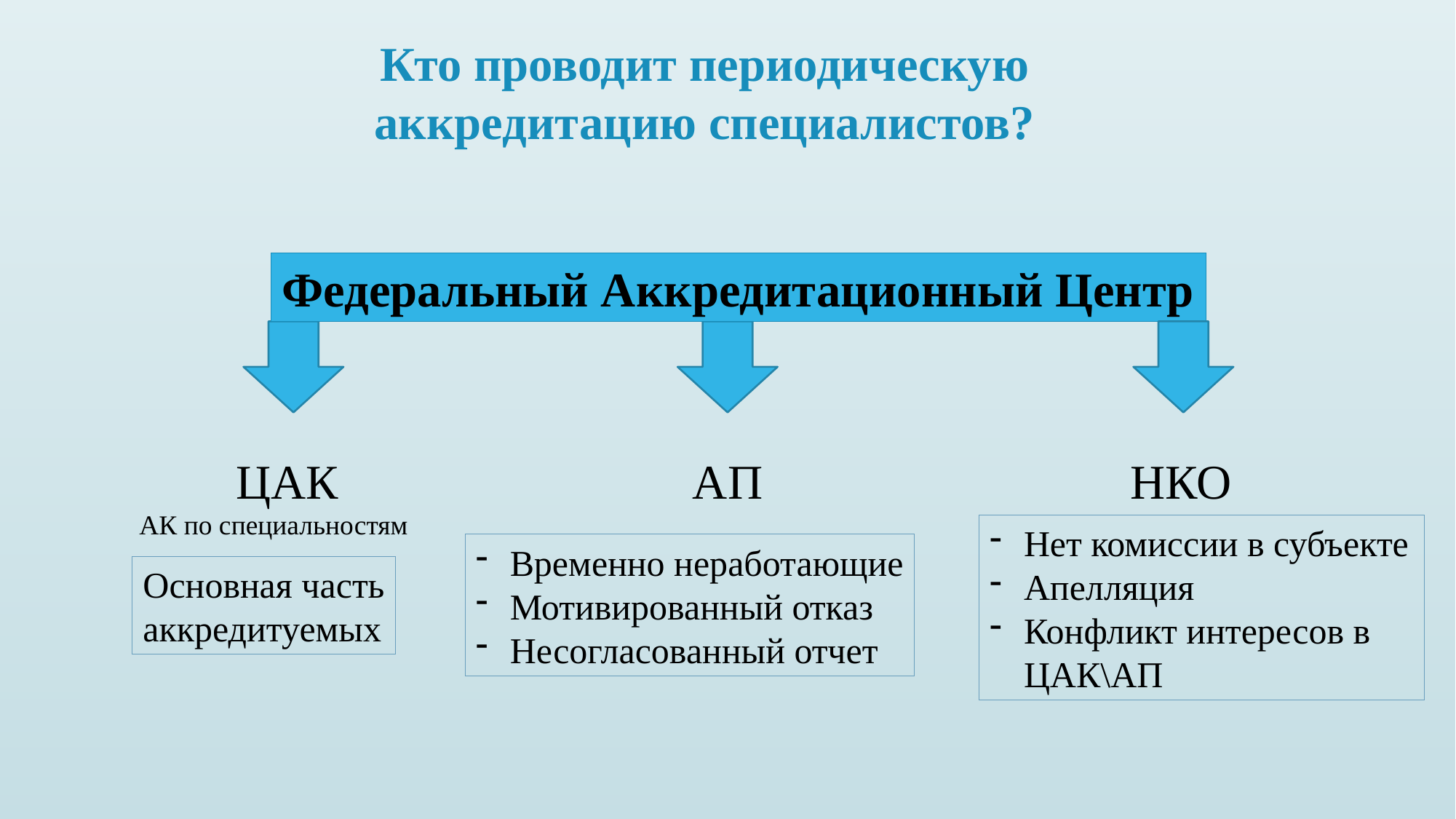

Кто проводит периодическую аккредитацию специалистов?
Федеральный Аккредитационный Центр

НКО
ЦАК
АП
АК по специальностям
Нет комиссии в субъекте
Апелляция
Конфликт интересов в ЦАК\АП
Временно неработающие
Мотивированный отказ
Несогласованный отчет
Основная часть
аккредитуемых